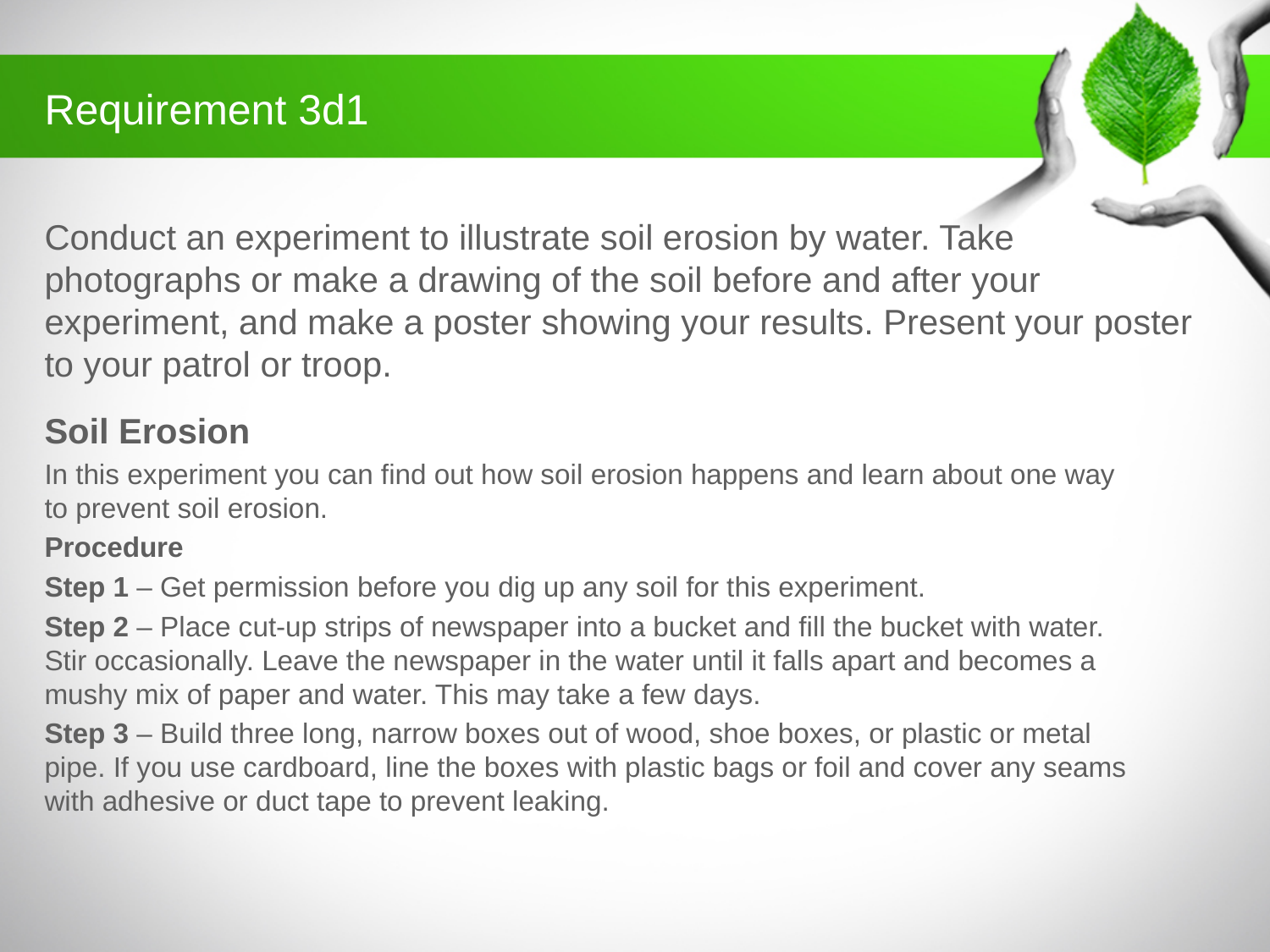

Requirement 3d1
# Conduct an experiment to illustrate soil erosion by water. Take photographs or make a drawing of the soil before and after your experiment, and make a poster showing your results. Present your poster to your patrol or troop.
Soil Erosion
In this experiment you can find out how soil erosion happens and learn about one way to prevent soil erosion.
Procedure
Step 1 – Get permission before you dig up any soil for this experiment.
Step 2 – Place cut-up strips of newspaper into a bucket and fill the bucket with water. Stir occasionally. Leave the newspaper in the water until it falls apart and becomes a mushy mix of paper and water. This may take a few days.
Step 3 – Build three long, narrow boxes out of wood, shoe boxes, or plastic or metal pipe. If you use cardboard, line the boxes with plastic bags or foil and cover any seams with adhesive or duct tape to prevent leaking.